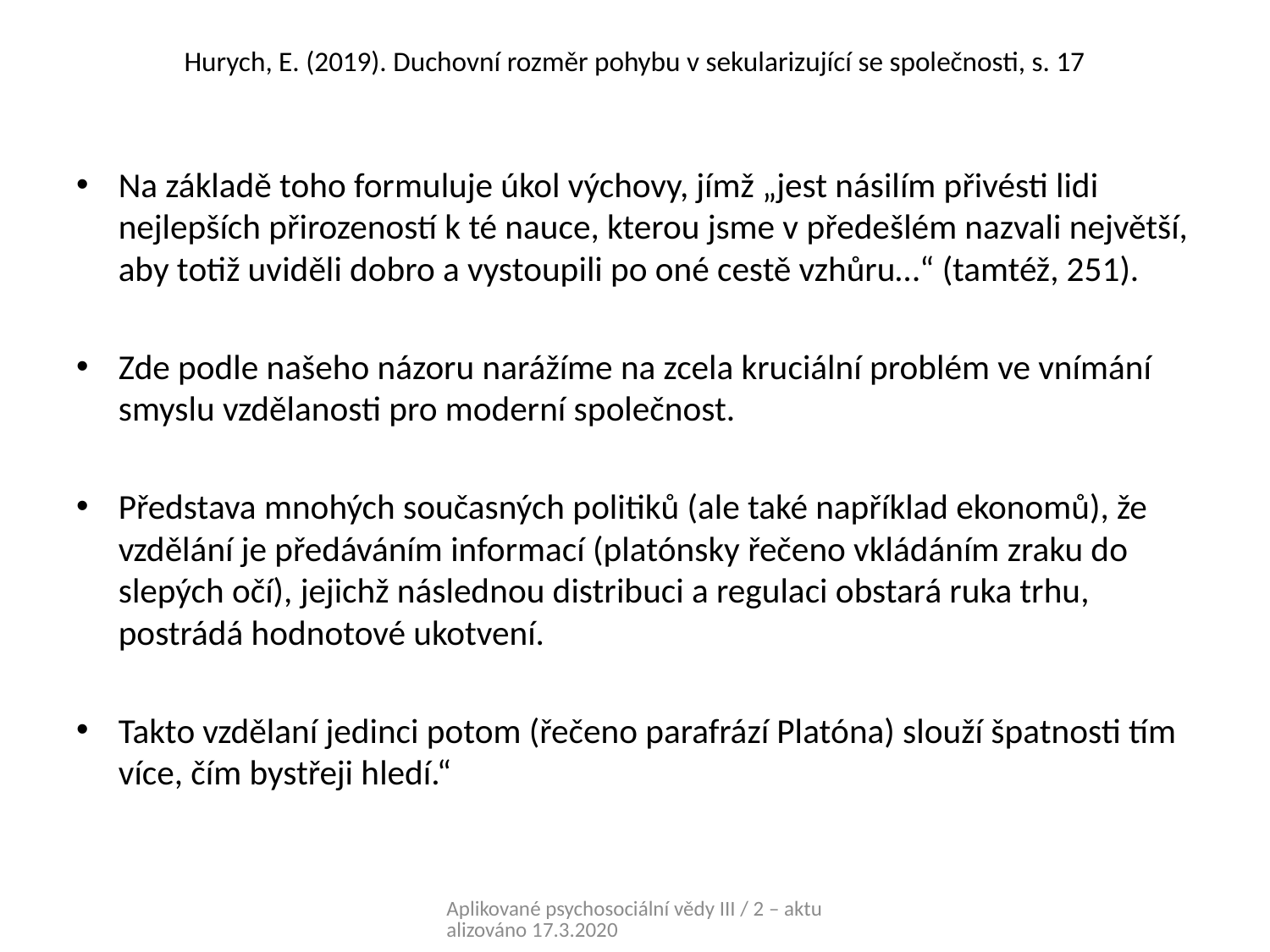

# Hurych, E. (2019). Duchovní rozměr pohybu v sekularizující se společnosti, s. 17
Na základě toho formuluje úkol výchovy, jímž „jest násilím přivésti lidi nejlepších přirozeností k té nauce, kterou jsme v předešlém nazvali největší, aby totiž uviděli dobro a vystoupili po oné cestě vzhůru…“ (tamtéž, 251).

Zde podle našeho názoru narážíme na zcela kruciální problém ve vnímání smyslu vzdělanosti pro moderní společnost.

Představa mnohých současných politiků (ale také například ekonomů), že vzdělání je předáváním informací (platónsky řečeno vkládáním zraku do slepých očí), jejichž následnou distribuci a regulaci obstará ruka trhu, postrádá hodnotové ukotvení.

Takto vzdělaní jedinci potom (řečeno parafrází Platóna) slouží špatnosti tím více, čím bystřeji hledí.“

Aplikované psychosociální vědy III / 2 – aktualizováno 17.3.2020